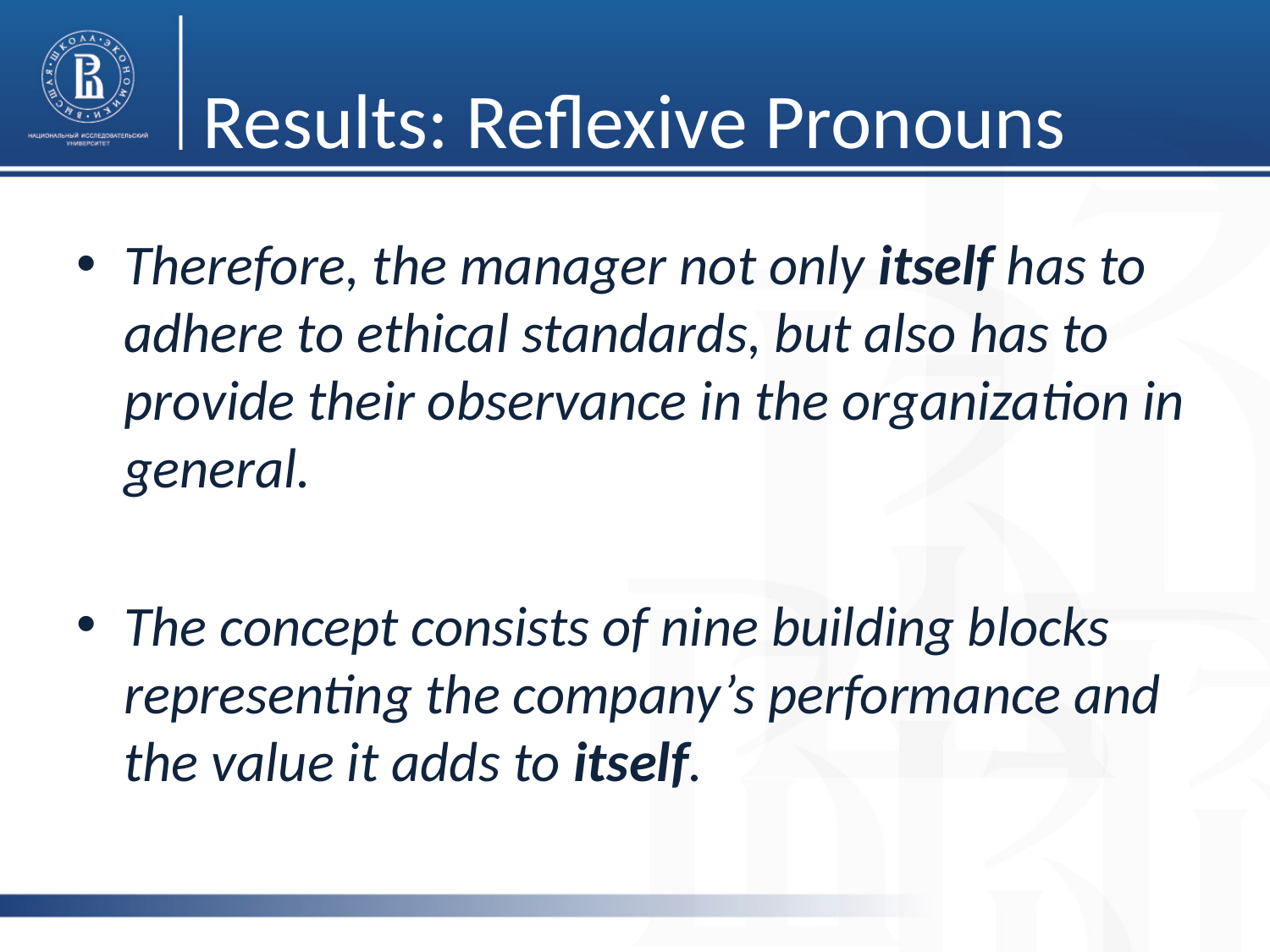

# Results: Reflexive Pronouns
Therefore, the manager not only itself has to adhere to ethical standards, but also has to provide their observance in the organization in general.

The concept consists of nine building blocks representing the company’s performance and the value it adds to itself.